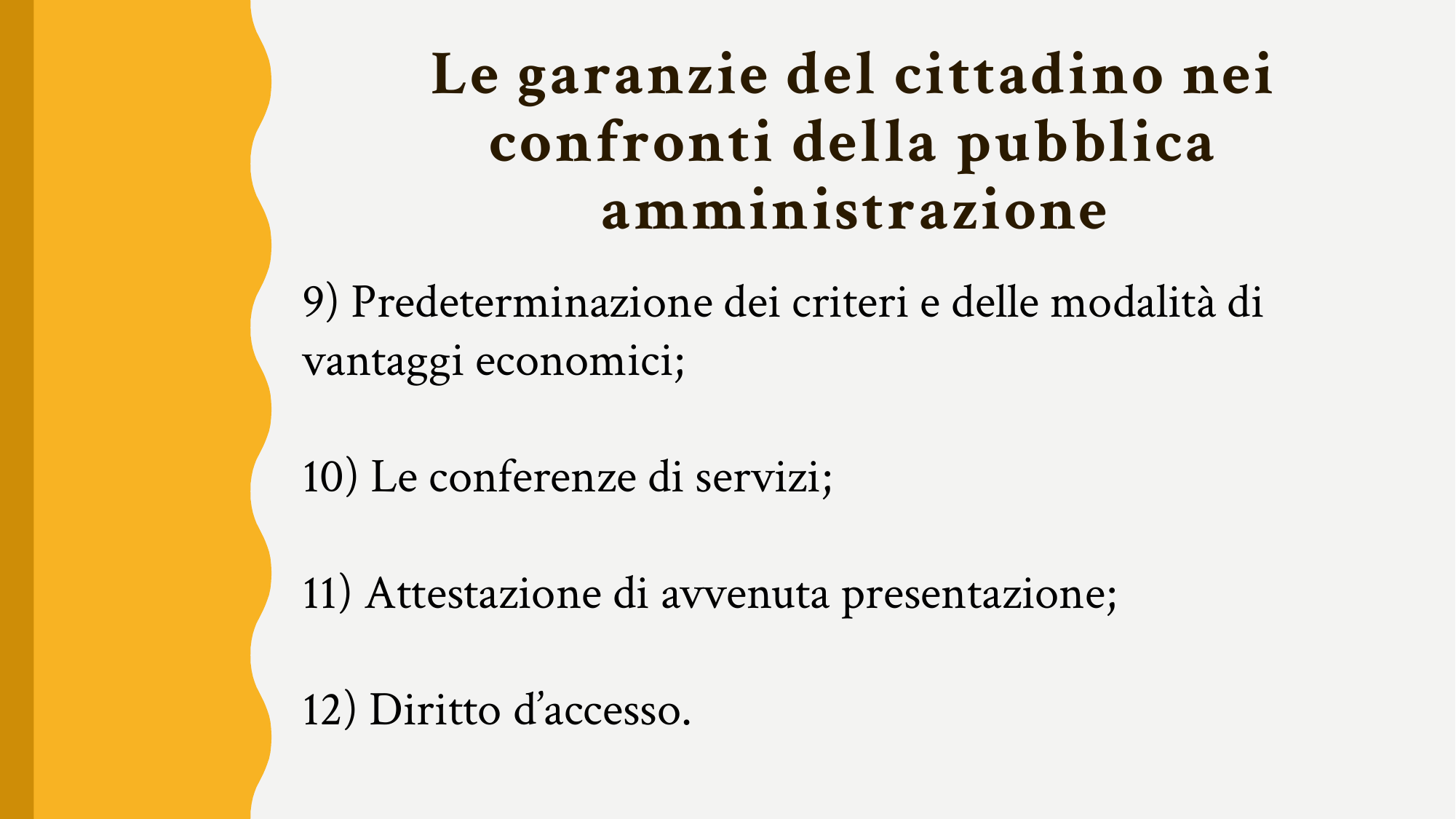

# Le garanzie del cittadino nei confronti della pubblica amministrazione
9) Predeterminazione dei criteri e delle modalità di vantaggi economici;

10) Le conferenze di servizi;

11) Attestazione di avvenuta presentazione;

12) Diritto d’accesso.